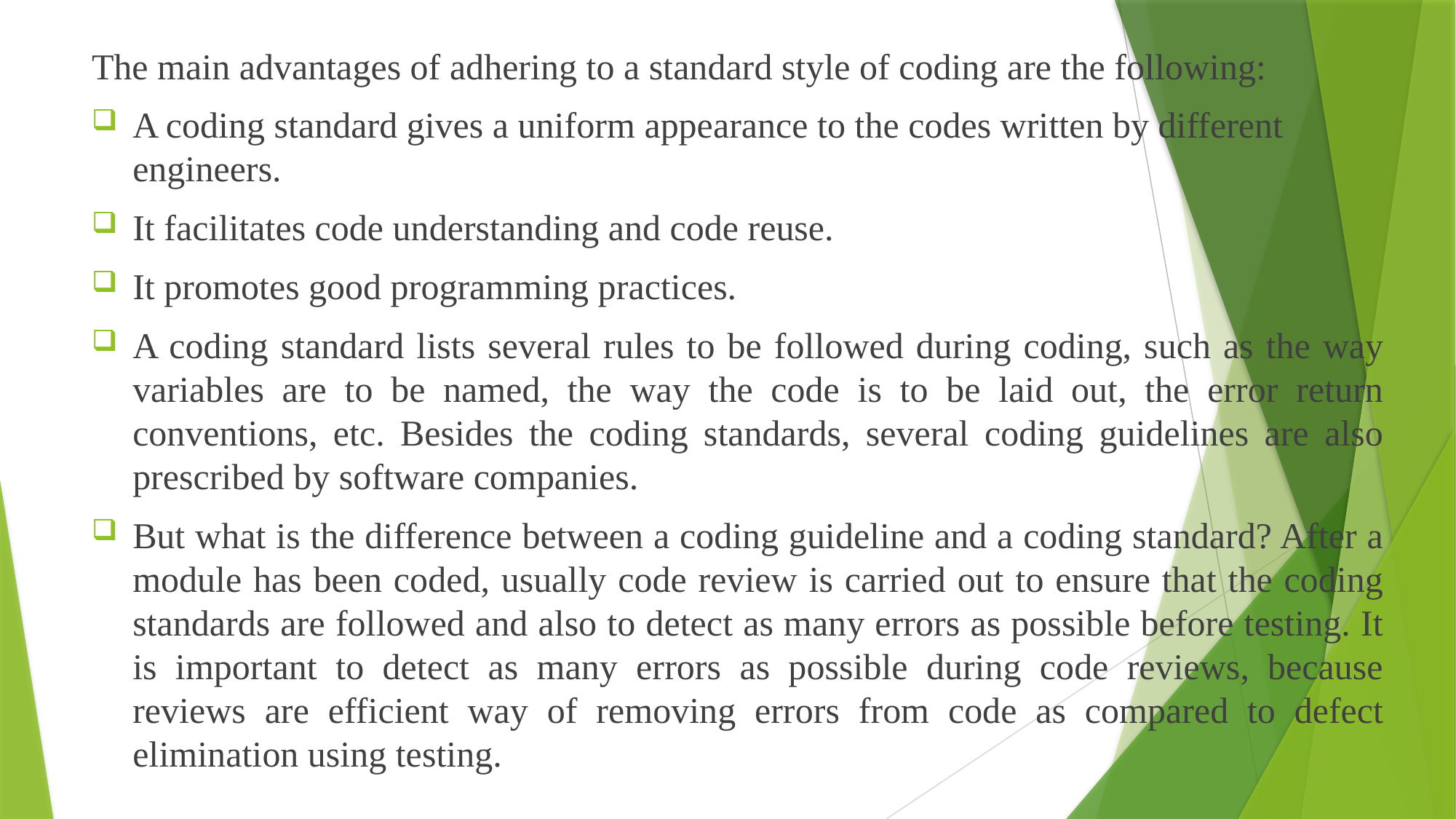

The main advantages of adhering to a standard style of coding are the following:
A coding standard gives a uniform appearance to the codes written by different engineers.
It facilitates code understanding and code reuse.
It promotes good programming practices.
A coding standard lists several rules to be followed during coding, such as the way variables are to be named, the way the code is to be laid out, the error return conventions, etc. Besides the coding standards, several coding guidelines are also prescribed by software companies.
But what is the difference between a coding guideline and a coding standard? After a module has been coded, usually code review is carried out to ensure that the coding standards are followed and also to detect as many errors as possible before testing. It is important to detect as many errors as possible during code reviews, because reviews are efficient way of removing errors from code as compared to defect elimination using testing.